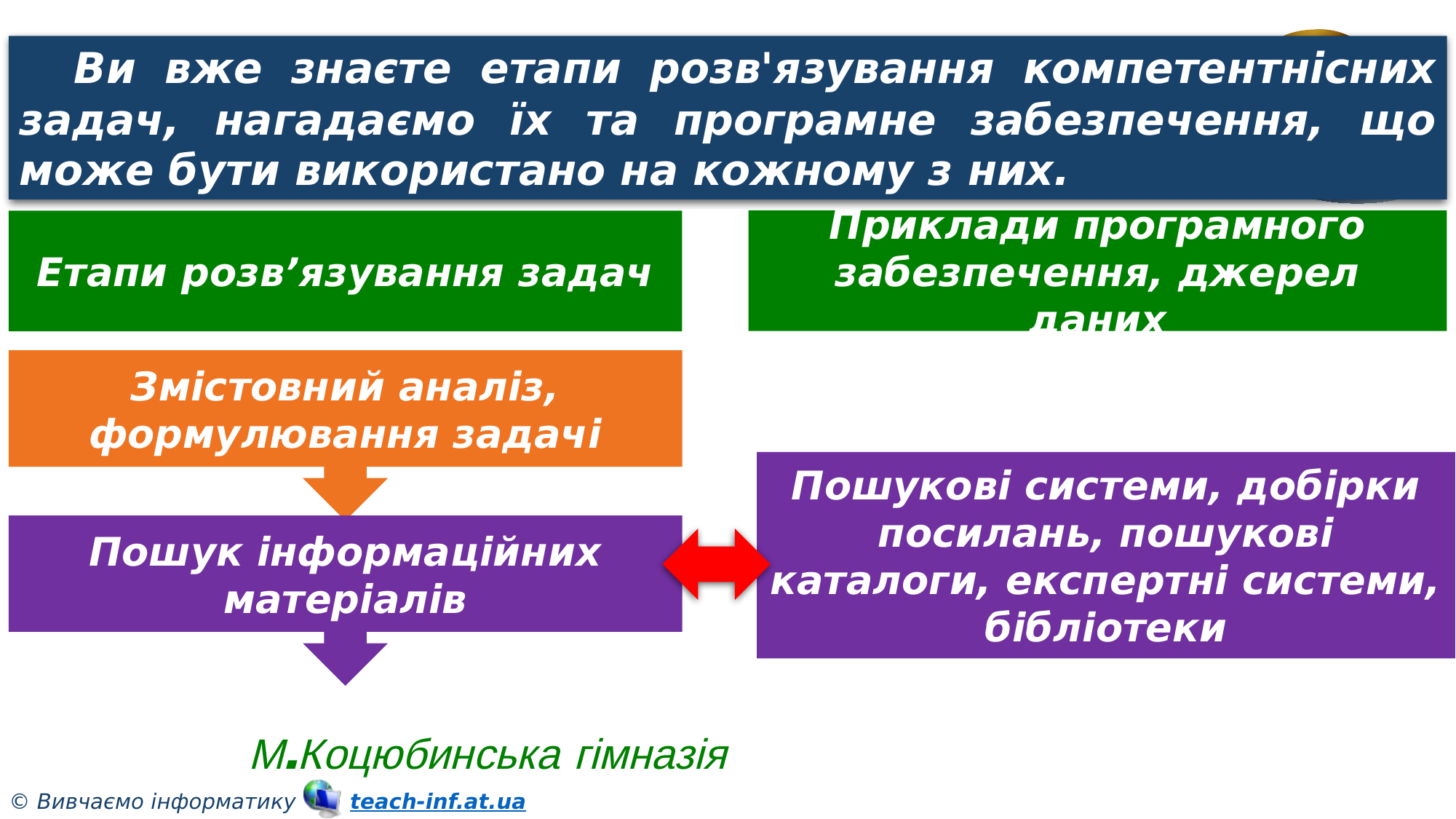

Ви вже знаєте етапи розв'язування компетентнісних задач, нагадаємо їх та програмне забезпечення, що може бути використано на кожному з них.
Приклади програмного забезпечення, джерел даних
Етапи розв’язування задач
Змістовний аналіз, формулювання задачі
Пошукові системи, добірки посилань, пошукові каталоги, експертні системи, бібліотеки
Пошук інформаційних матеріалів

М.Коцюбинська гімназія